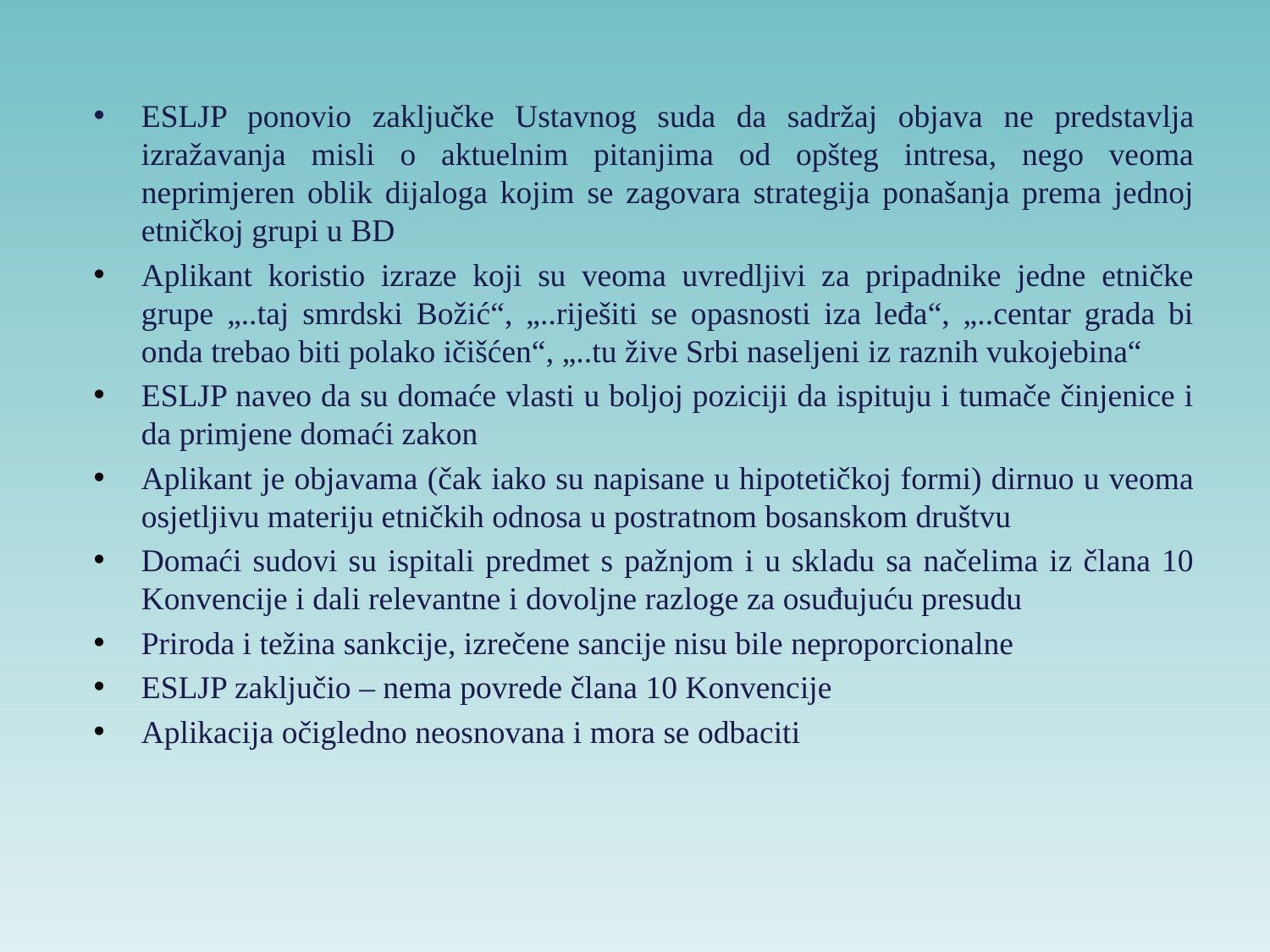

ESLJP ponovio zaključke Ustavnog suda da sadržaj objava ne predstavlja izražavanja misli o aktuelnim pitanjima od opšteg intresa, nego veoma neprimjeren oblik dijaloga kojim se zagovara strategija ponašanja prema jednoj etničkoj grupi u BD
Aplikant koristio izraze koji su veoma uvredljivi za pripadnike jedne etničke grupe „..taj smrdski Božić“, „..riješiti se opasnosti iza leđa“, „..centar grada bi onda trebao biti polako ičišćen“, „..tu žive Srbi naseljeni iz raznih vukojebina“
ESLJP naveo da su domaće vlasti u boljoj poziciji da ispituju i tumače činjenice i da primjene domaći zakon
Aplikant je objavama (čak iako su napisane u hipotetičkoj formi) dirnuo u veoma osjetljivu materiju etničkih odnosa u postratnom bosanskom društvu
Domaći sudovi su ispitali predmet s pažnjom i u skladu sa načelima iz člana 10 Konvencije i dali relevantne i dovoljne razloge za osuđujuću presudu
Priroda i težina sankcije, izrečene sancije nisu bile neproporcionalne
ESLJP zaključio – nema povrede člana 10 Konvencije
Aplikacija očigledno neosnovana i mora se odbaciti